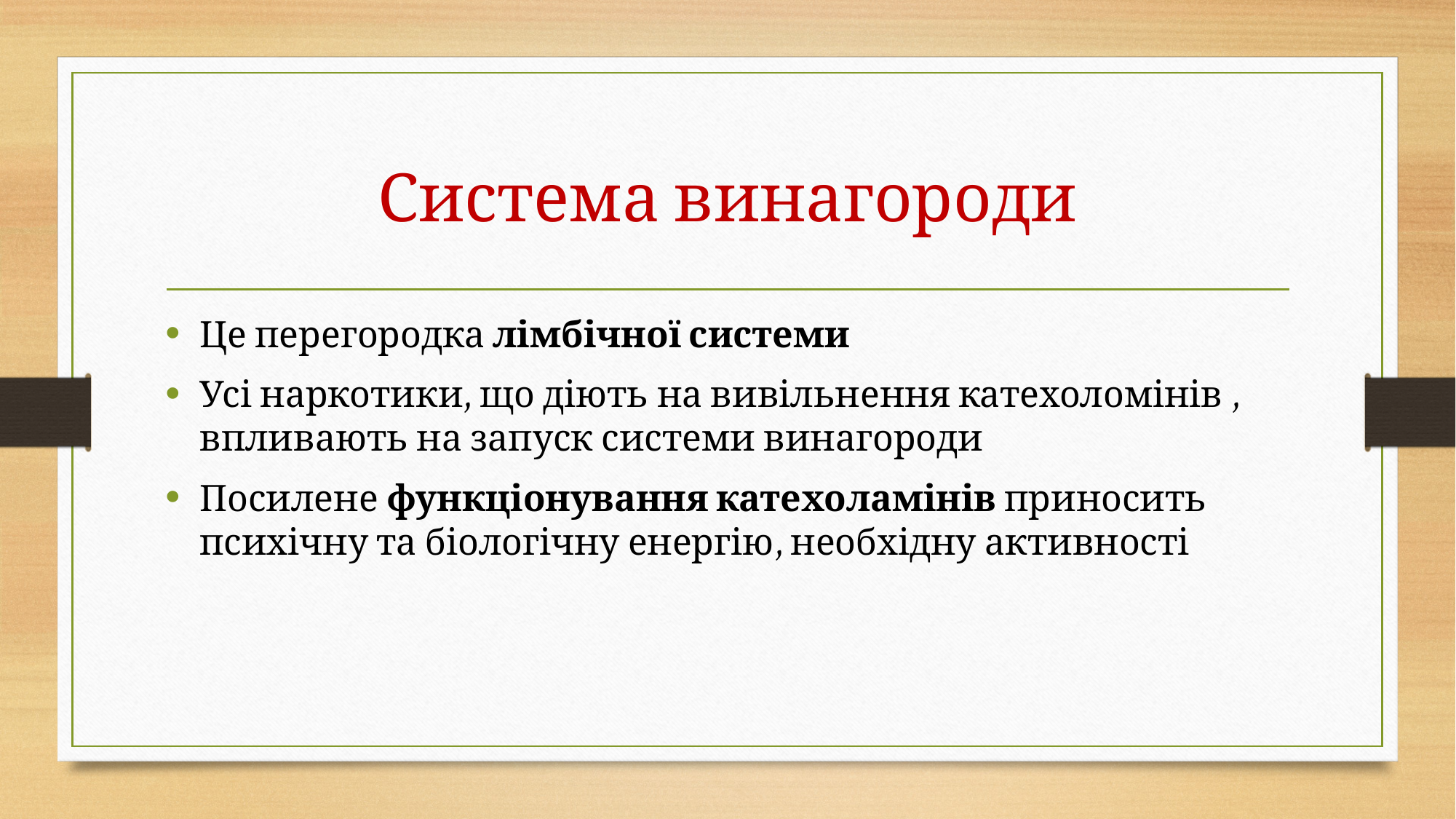

# Система винагороди
Це перегородка лімбічної системи
Усі наркотики, що діють на вивільнення катехоломінів , впливають на запуск системи винагороди
Посилене функціонування катехоламінів приносить психічну та біологічну енергію, необхідну активності